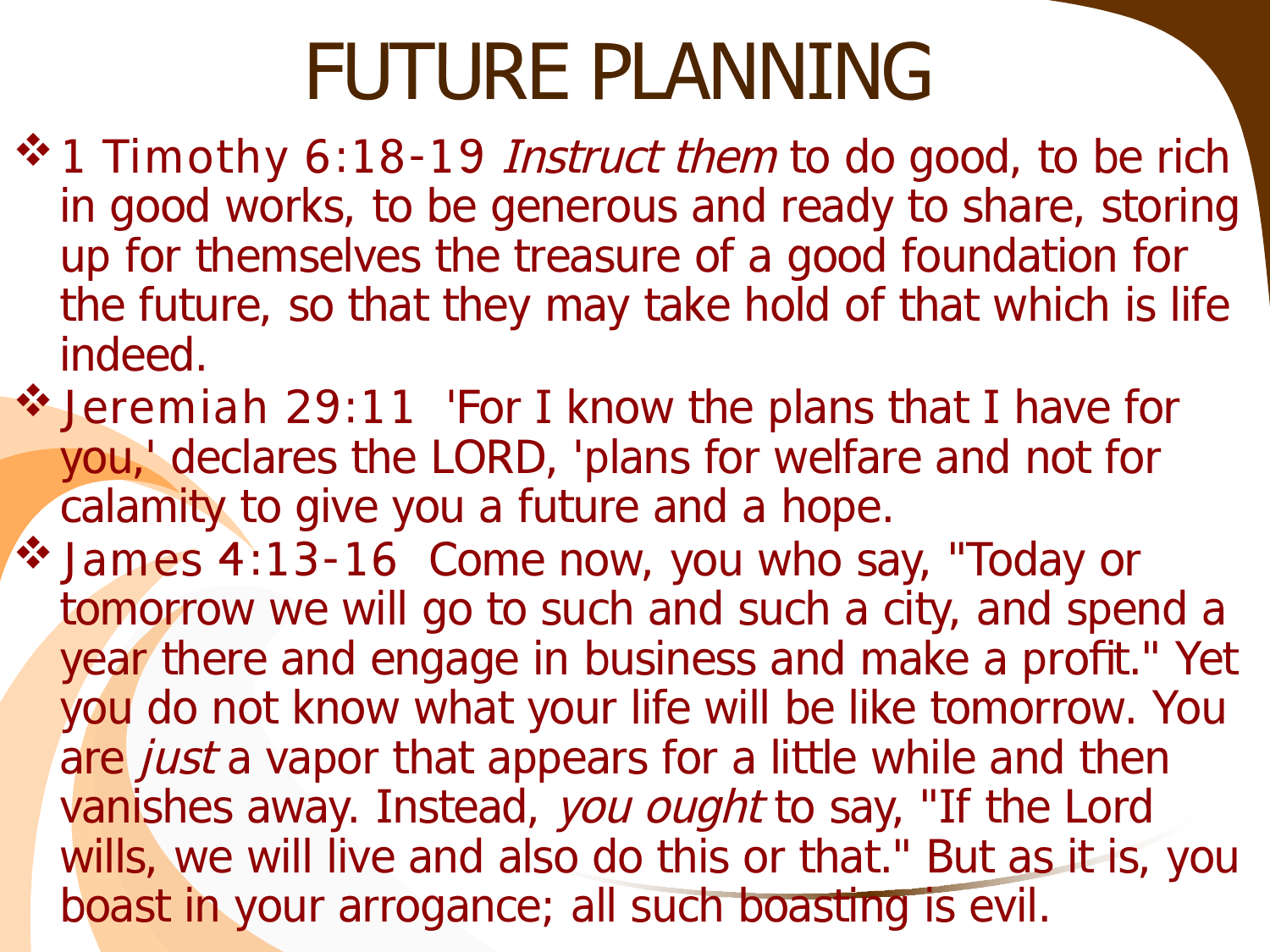

# FUTURE PLANNING
1 Timothy 6:18-19 Instruct them to do good, to be rich in good works, to be generous and ready to share, storing up for themselves the treasure of a good foundation for the future, so that they may take hold of that which is life indeed.
Jeremiah 29:11  'For I know the plans that I have for you,' declares the LORD, 'plans for welfare and not for calamity to give you a future and a hope.
James 4:13-16  Come now, you who say, "Today or tomorrow we will go to such and such a city, and spend a year there and engage in business and make a profit." Yet you do not know what your life will be like tomorrow. You are just a vapor that appears for a little while and then vanishes away. Instead, you ought to say, "If the Lord wills, we will live and also do this or that." But as it is, you boast in your arrogance; all such boasting is evil.